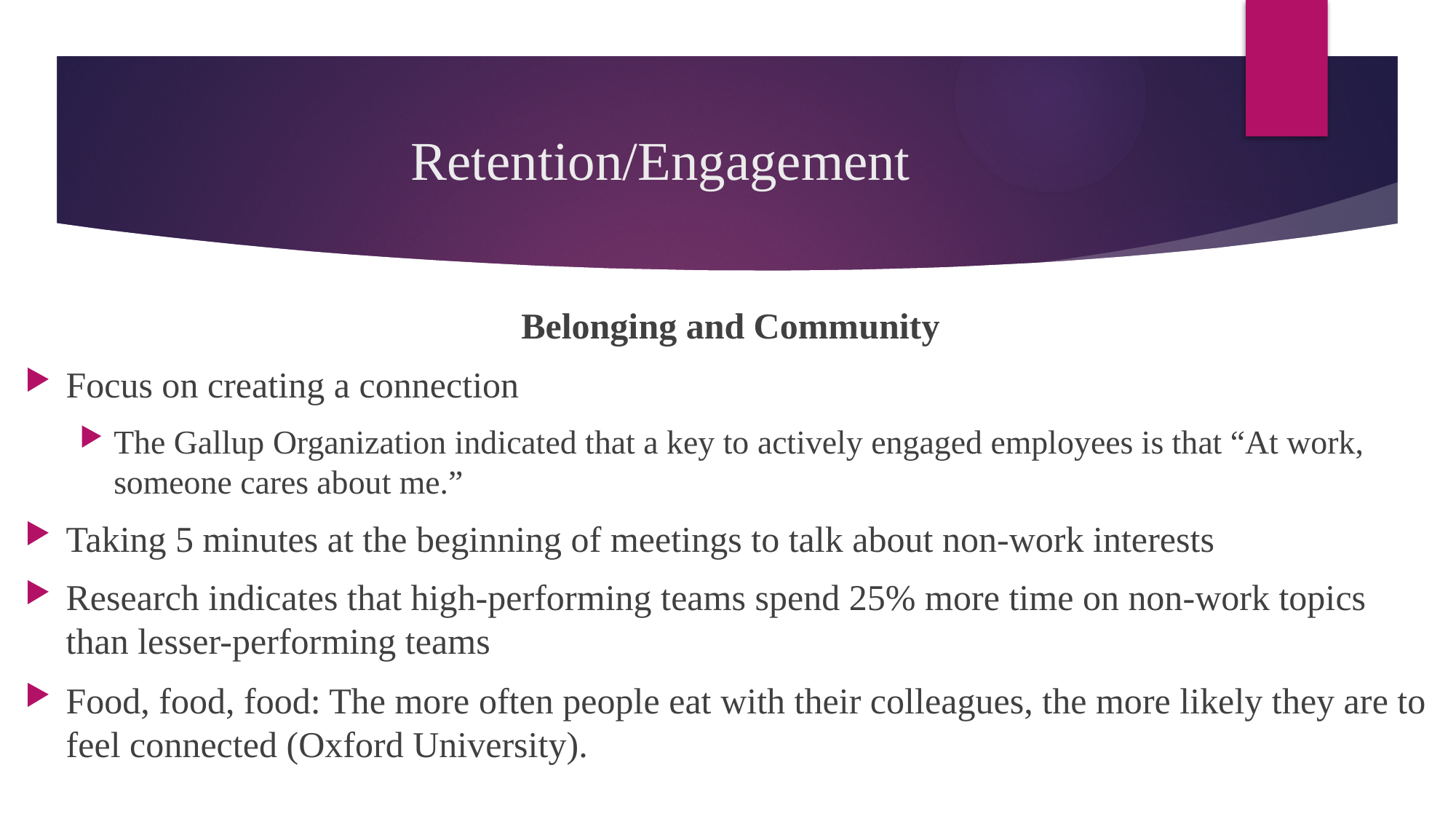

# Retention/Engagement
Belonging and Community
Focus on creating a connection
The Gallup Organization indicated that a key to actively engaged employees is that “At work, someone cares about me.”
Taking 5 minutes at the beginning of meetings to talk about non-work interests
Research indicates that high-performing teams spend 25% more time on non-work topics than lesser-performing teams
Food, food, food: The more often people eat with their colleagues, the more likely they are to feel connected (Oxford University).